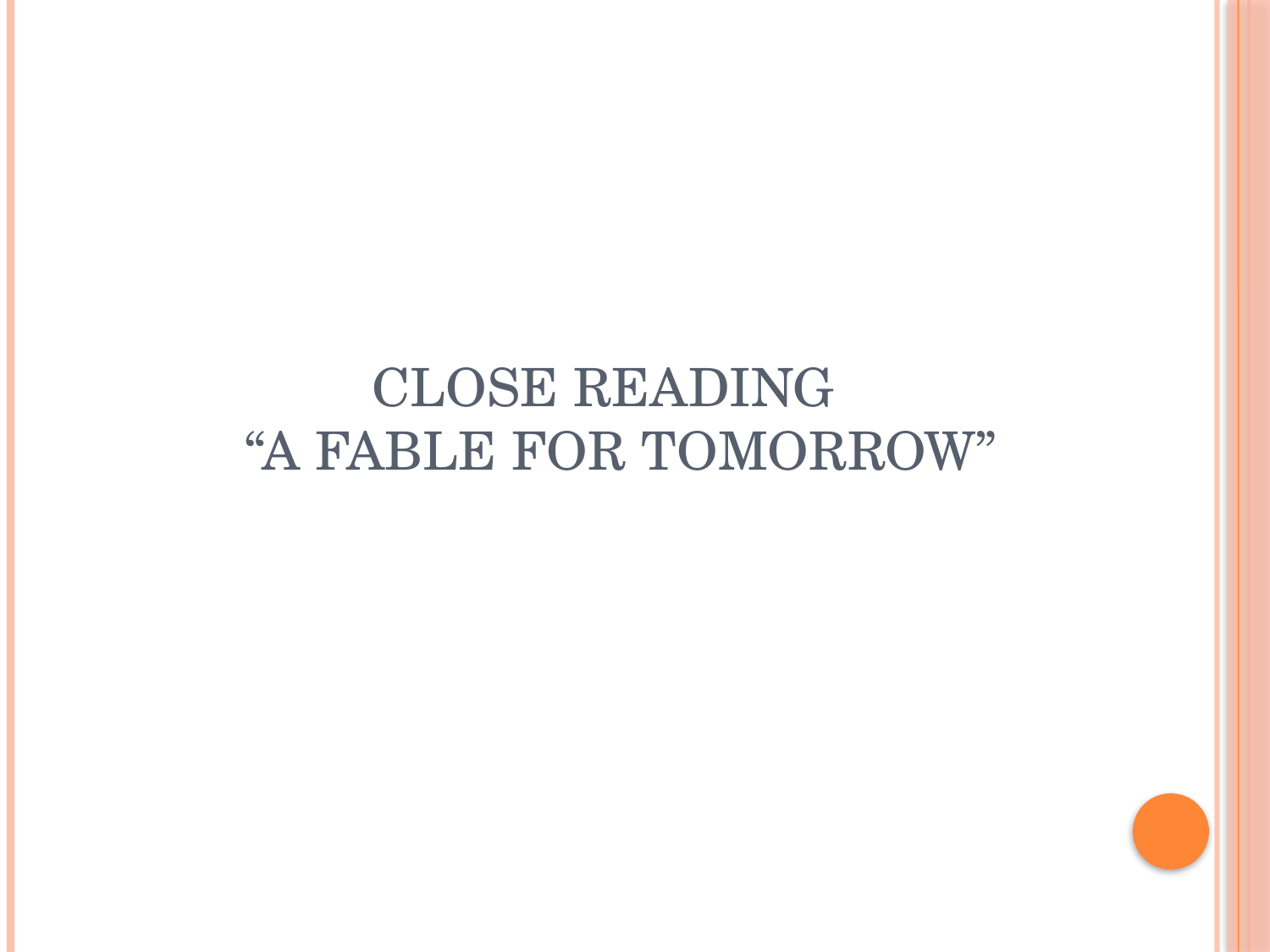

# Close Reading “A Fable for Tomorrow”